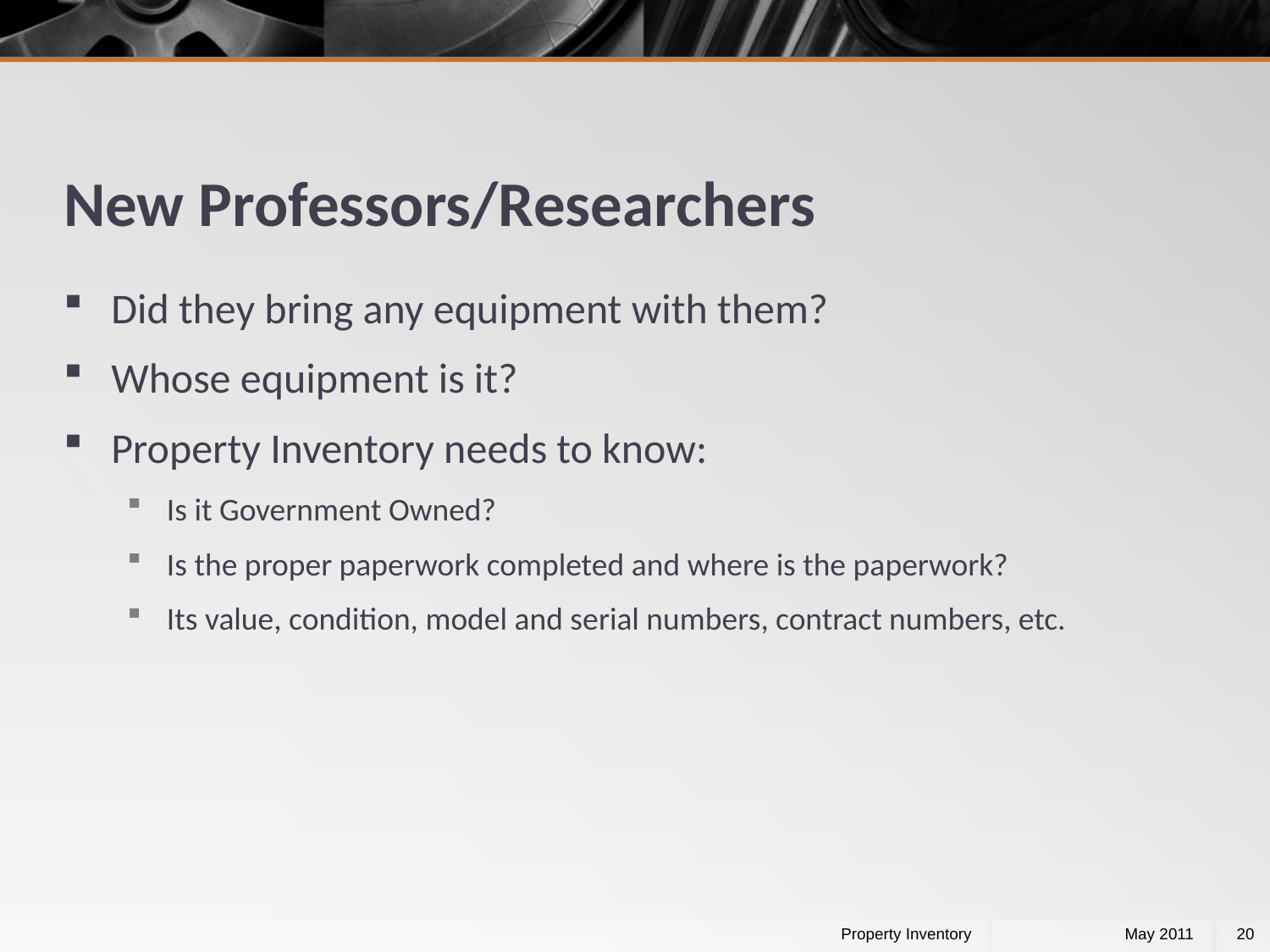

# New Professors/Researchers
Did they bring any equipment with them?
Whose equipment is it?
Property Inventory needs to know:
Is it Government Owned?
Is the proper paperwork completed and where is the paperwork?
Its value, condition, model and serial numbers, contract numbers, etc.
Property Inventory
May 2011
20